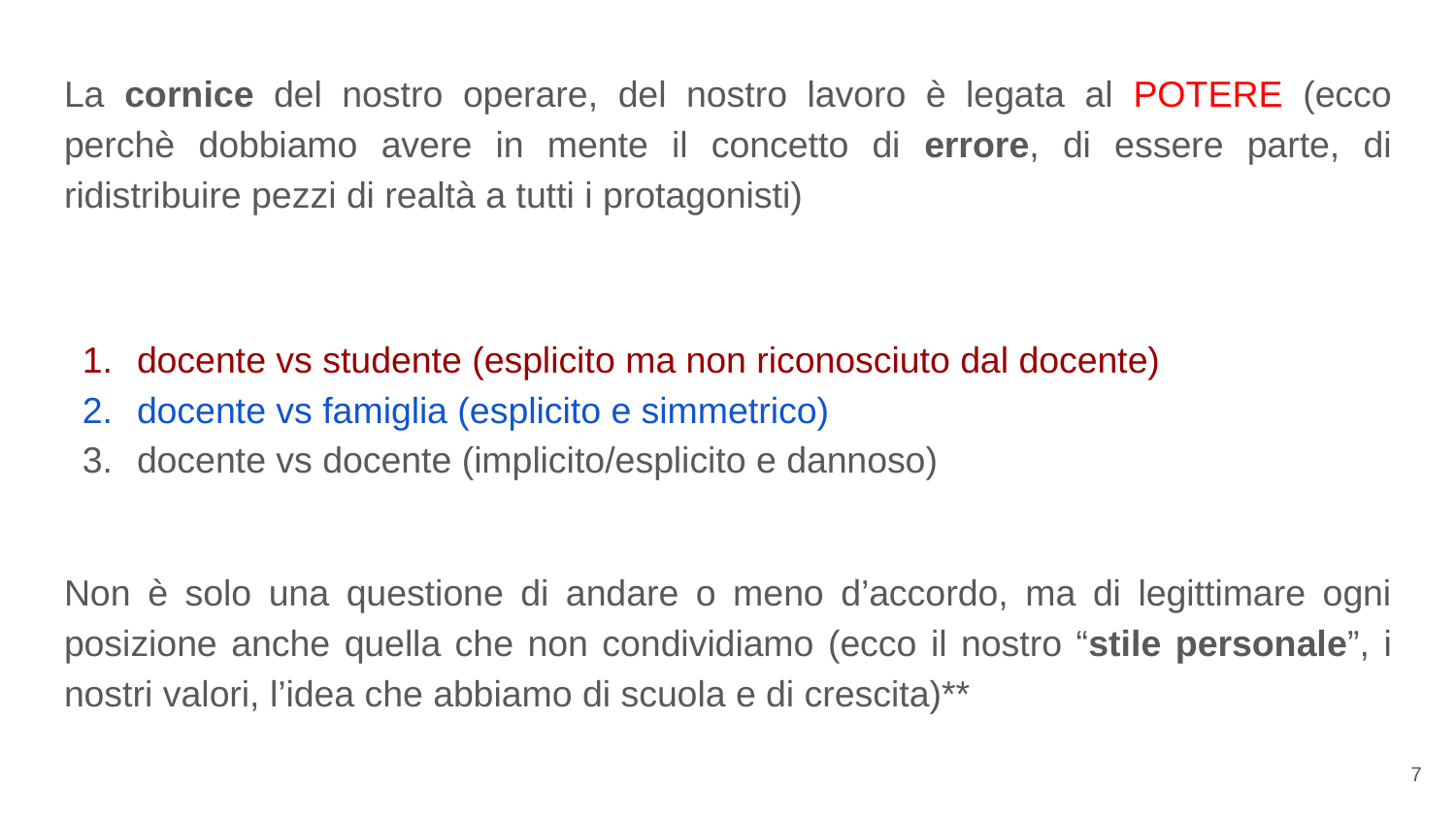

#
La cornice del nostro operare, del nostro lavoro è legata al POTERE (ecco perchè dobbiamo avere in mente il concetto di errore, di essere parte, di ridistribuire pezzi di realtà a tutti i protagonisti)

docente vs studente (esplicito ma non riconosciuto dal docente)
docente vs famiglia (esplicito e simmetrico)
docente vs docente (implicito/esplicito e dannoso)

Non è solo una questione di andare o meno d’accordo, ma di legittimare ogni posizione anche quella che non condividiamo (ecco il nostro “stile personale”, i nostri valori, l’idea che abbiamo di scuola e di crescita)**

7